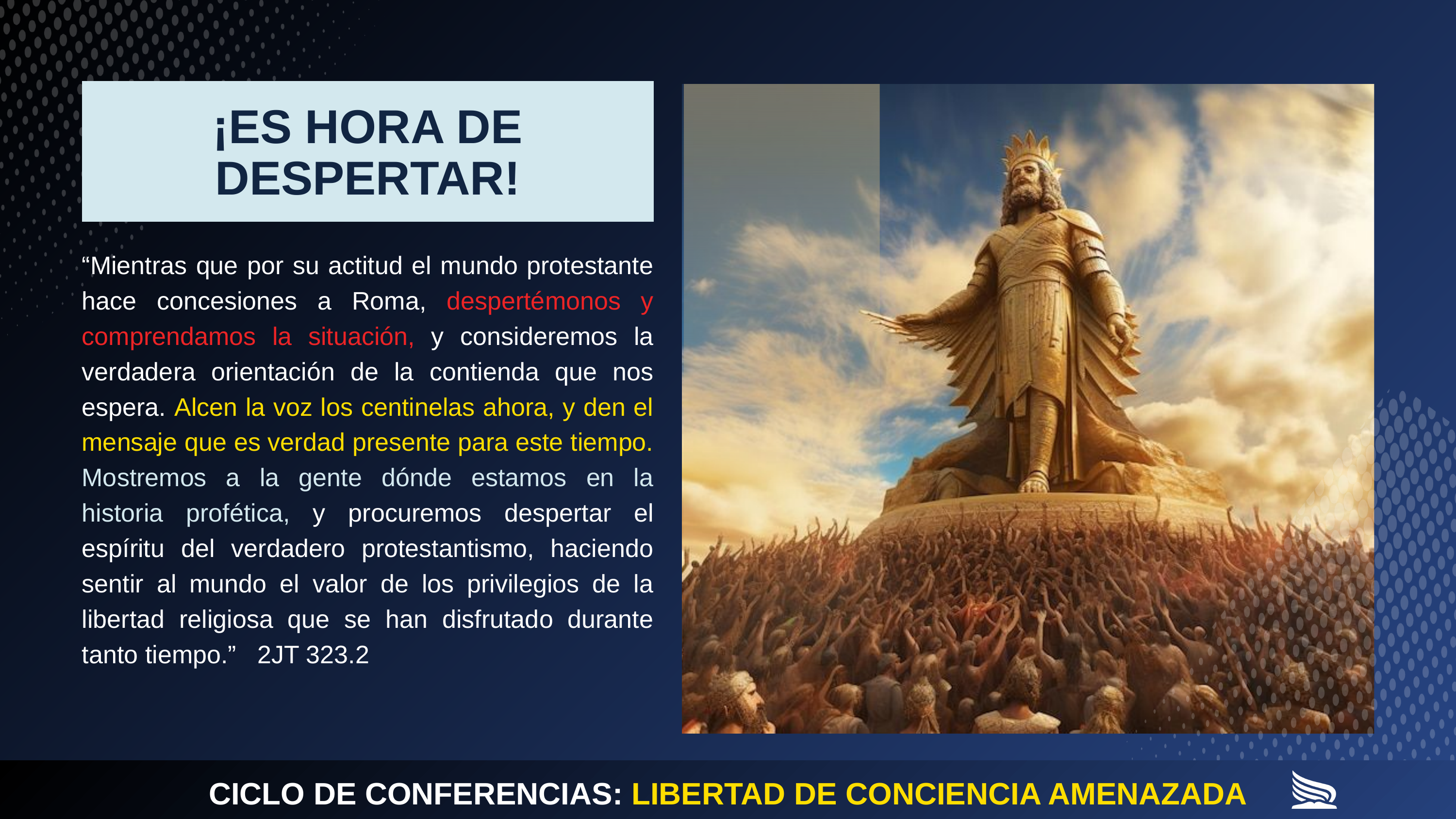

¡ES HORA DE DESPERTAR!

“Mientras que por su actitud el mundo protestante hace concesiones a Roma, despertémonos y comprendamos la situación, y consideremos la verdadera orientación de la contienda que nos espera. Alcen la voz los centinelas ahora, y den el mensaje que es verdad presente para este tiempo. Mostremos a la gente dónde estamos en la historia profética, y procuremos despertar el espíritu del verdadero protestantismo, haciendo sentir al mundo el valor de los privilegios de la libertad religiosa que se han disfrutado durante tanto tiempo.”   2JT 323.2

CICLO DE CONFERENCIAS: LIBERTAD DE CONCIENCIA AMENAZADA